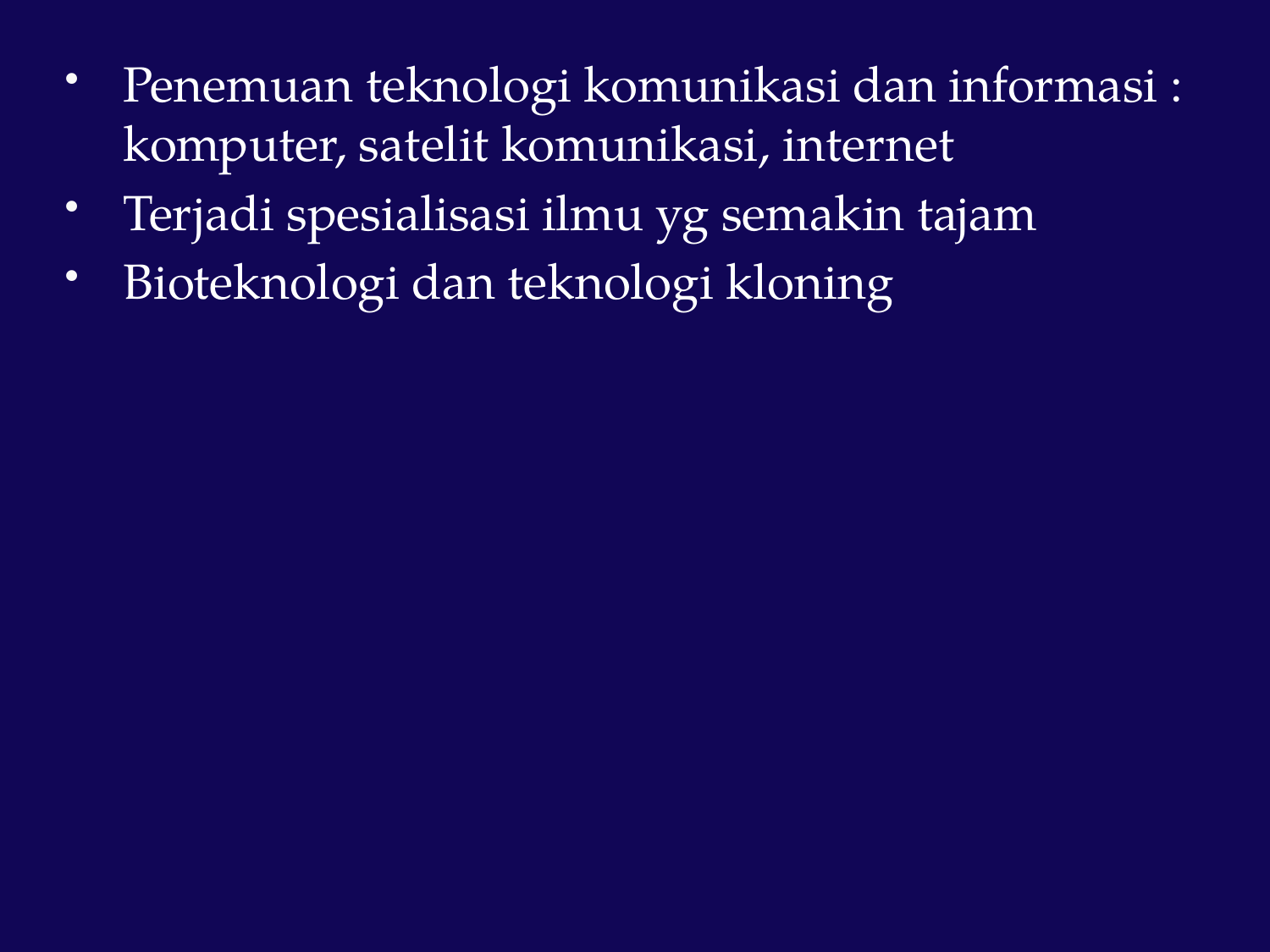

#
Penemuan teknologi komunikasi dan informasi : komputer, satelit komunikasi, internet
Terjadi spesialisasi ilmu yg semakin tajam
Bioteknologi dan teknologi kloning